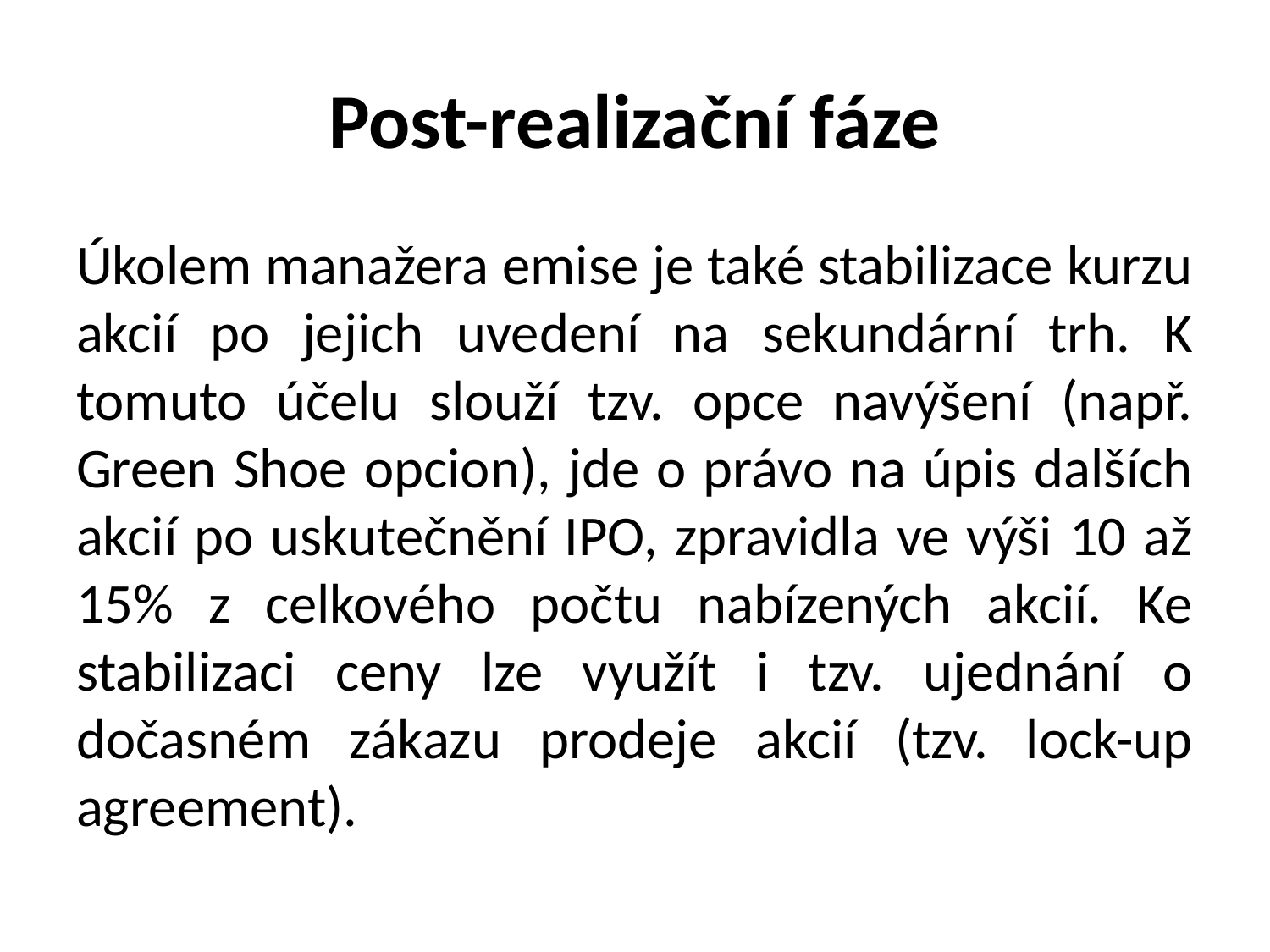

# Post-realizační fáze
Úkolem manažera emise je také stabilizace kurzu akcií po jejich uvedení na sekundární trh. K tomuto účelu slouží tzv. opce navýšení (např. Green Shoe opcion), jde o právo na úpis dalších akcií po uskutečnění IPO, zpravidla ve výši 10 až 15% z celkového počtu nabízených akcií. Ke stabilizaci ceny lze využít i tzv. ujednání o dočasném zákazu prodeje akcií (tzv. lock-up agreement).